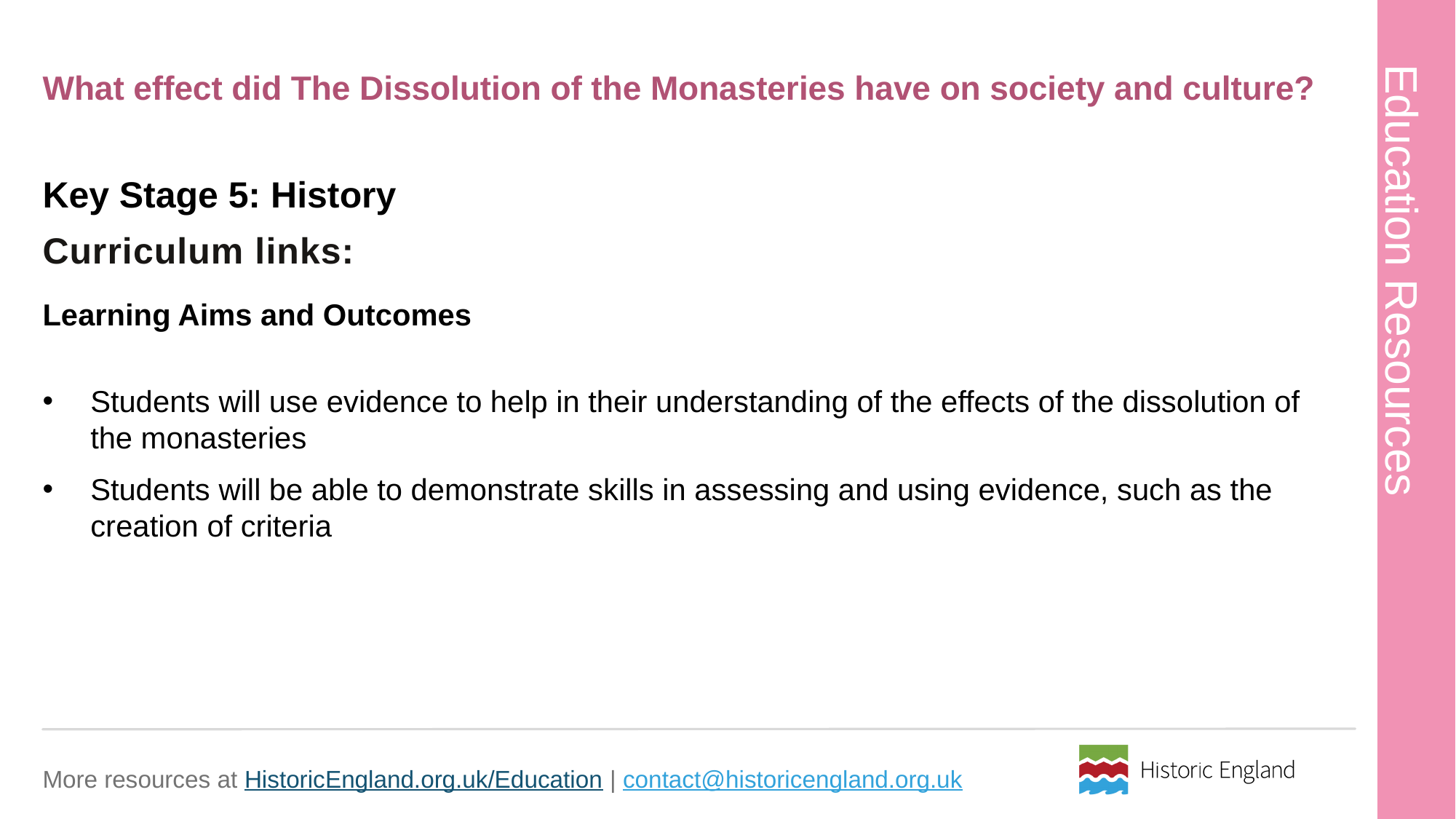

# What effect did The Dissolution of the Monasteries have on society and culture? 1
Key Stage 5: History

Learning Aims and Outcomes

Students will use evidence to help in their understanding of the effects of the dissolution of the monasteries
Students will be able to demonstrate skills in assessing and using evidence, such as the creation of criteria